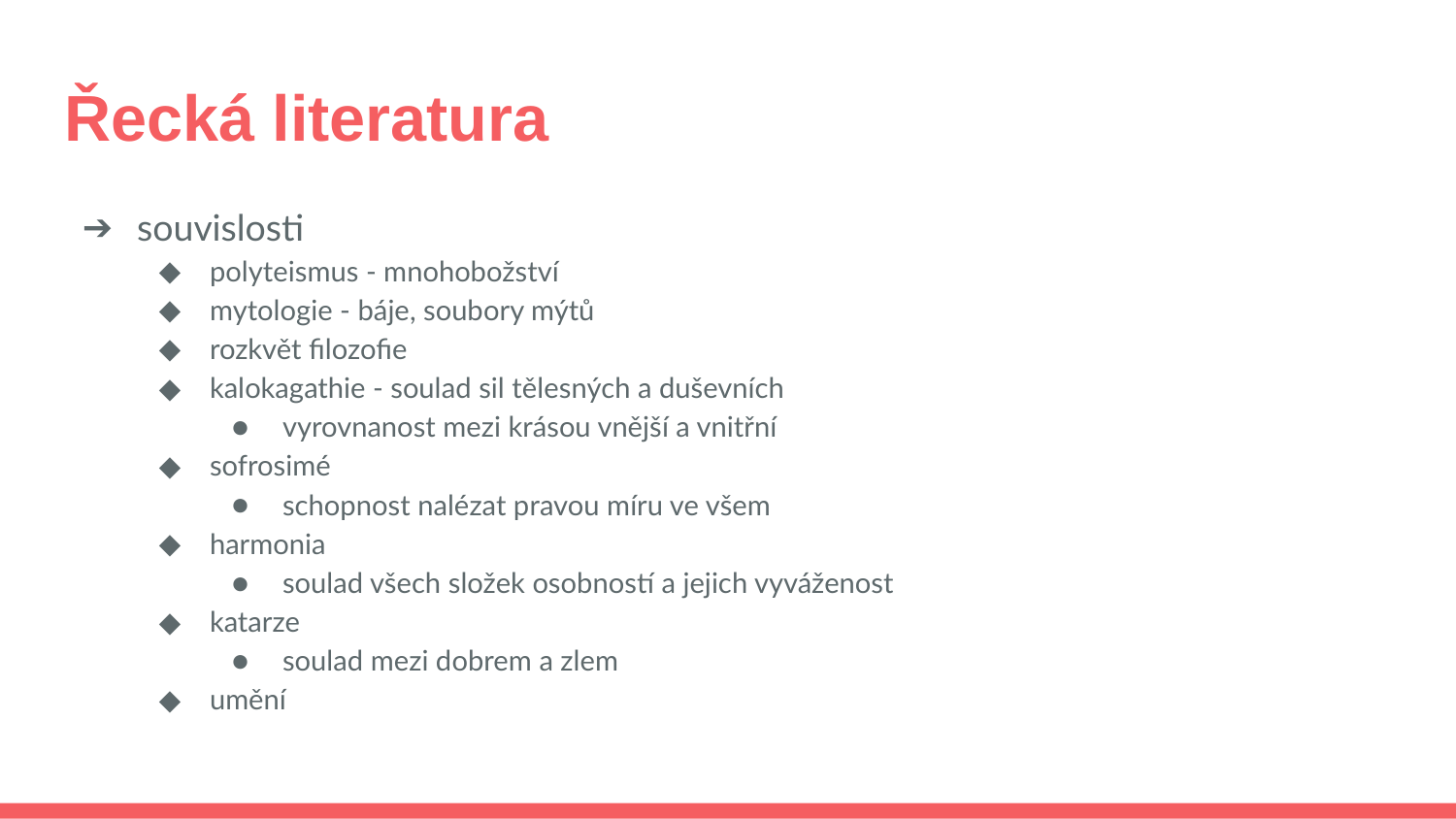

# Řecká literatura
souvislosti
polyteismus - mnohobožství
mytologie - báje, soubory mýtů
rozkvět filozofie
kalokagathie - soulad sil tělesných a duševních
vyrovnanost mezi krásou vnější a vnitřní
sofrosimé
schopnost nalézat pravou míru ve všem
harmonia
soulad všech složek osobností a jejich vyváženost
katarze
soulad mezi dobrem a zlem
umění